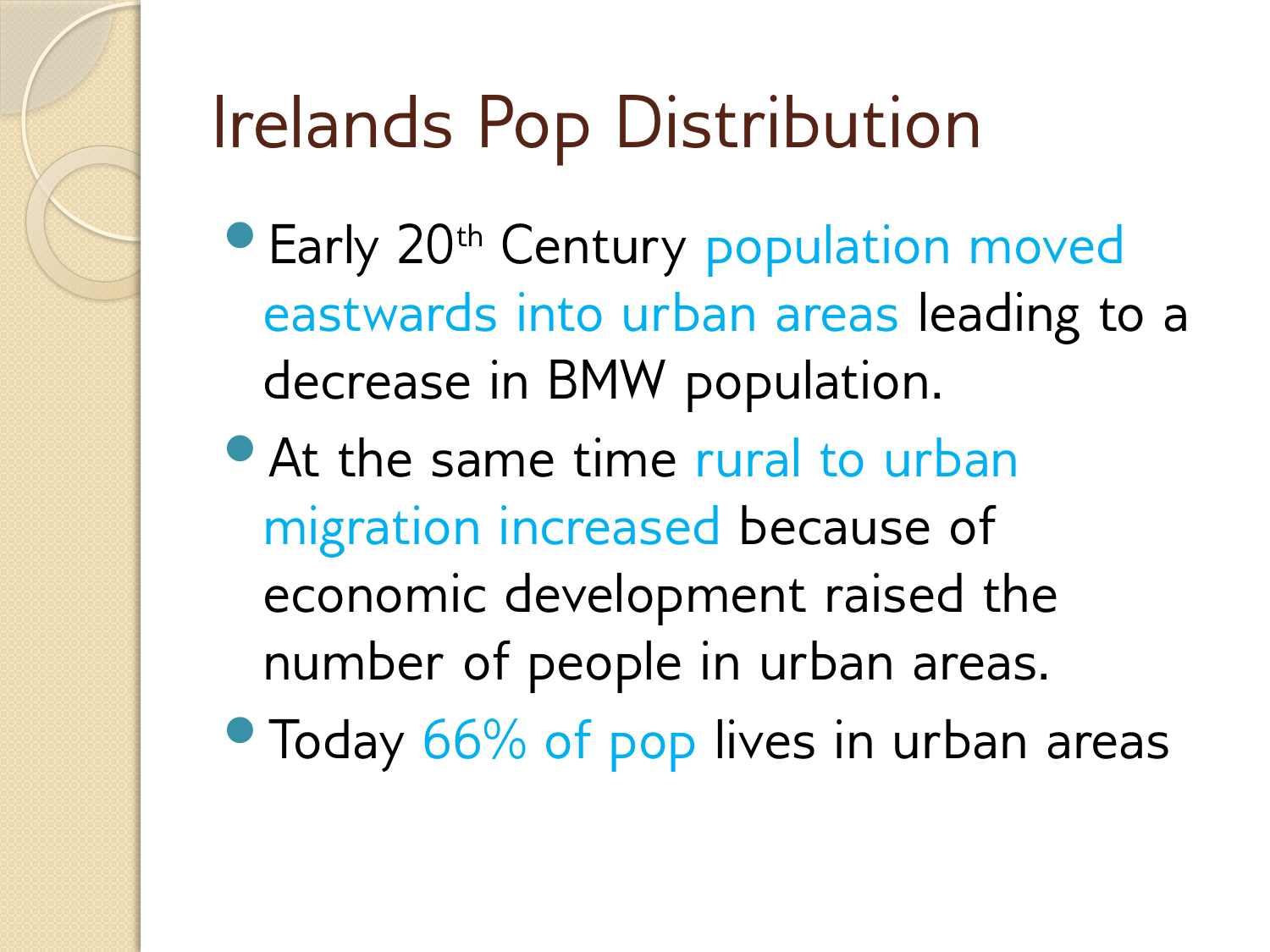

# Irelands Pop Distribution
Early 20th Century population moved eastwards into urban areas leading to a decrease in BMW population.
At the same time rural to urban migration increased because of economic development raised the number of people in urban areas.
Today 66% of pop lives in urban areas